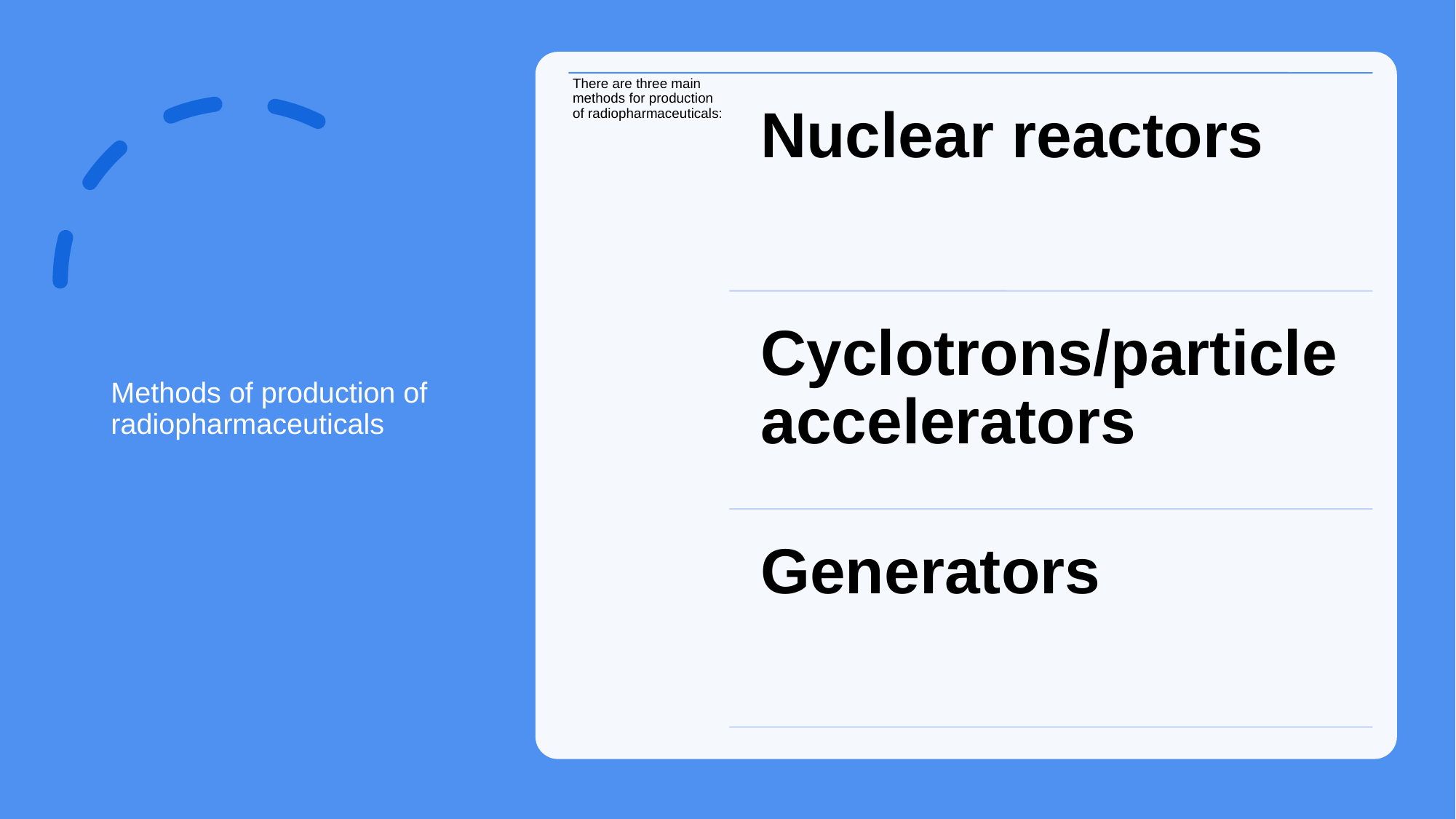

There are three main methods for production of radiopharmaceuticals:
Nuclear reactors
Cyclotrons/particle accelerators
Generators
# Methods of production of radiopharmaceuticals